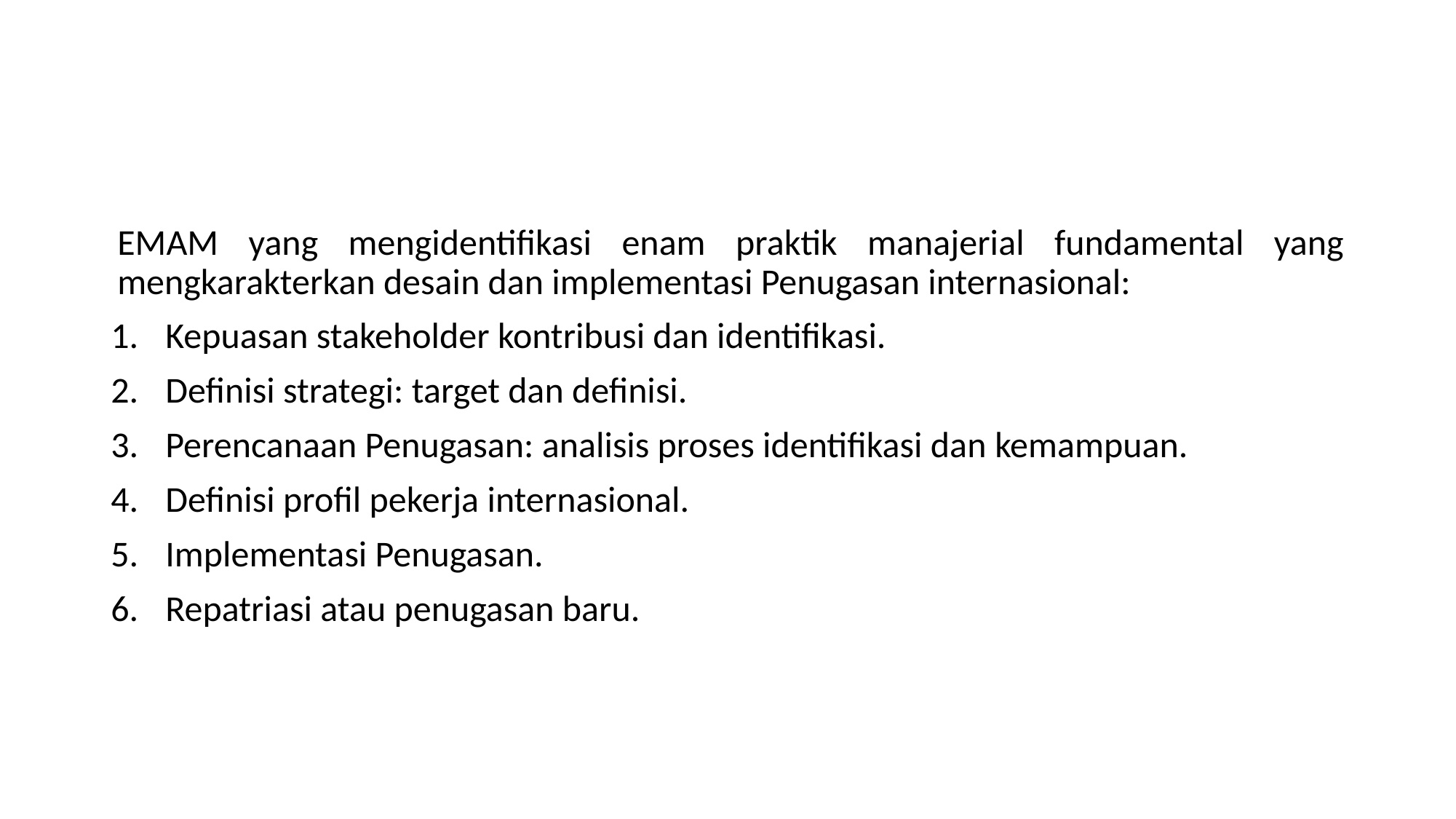

#
EMAM yang mengidentifikasi enam praktik manajerial fundamental yang mengkarakterkan desain dan implementasi Penugasan internasional:
Kepuasan stakeholder kontribusi dan identifikasi.
Definisi strategi: target dan definisi.
Perencanaan Penugasan: analisis proses identifikasi dan kemampuan.
Definisi profil pekerja internasional.
Implementasi Penugasan.
Repatriasi atau penugasan baru.